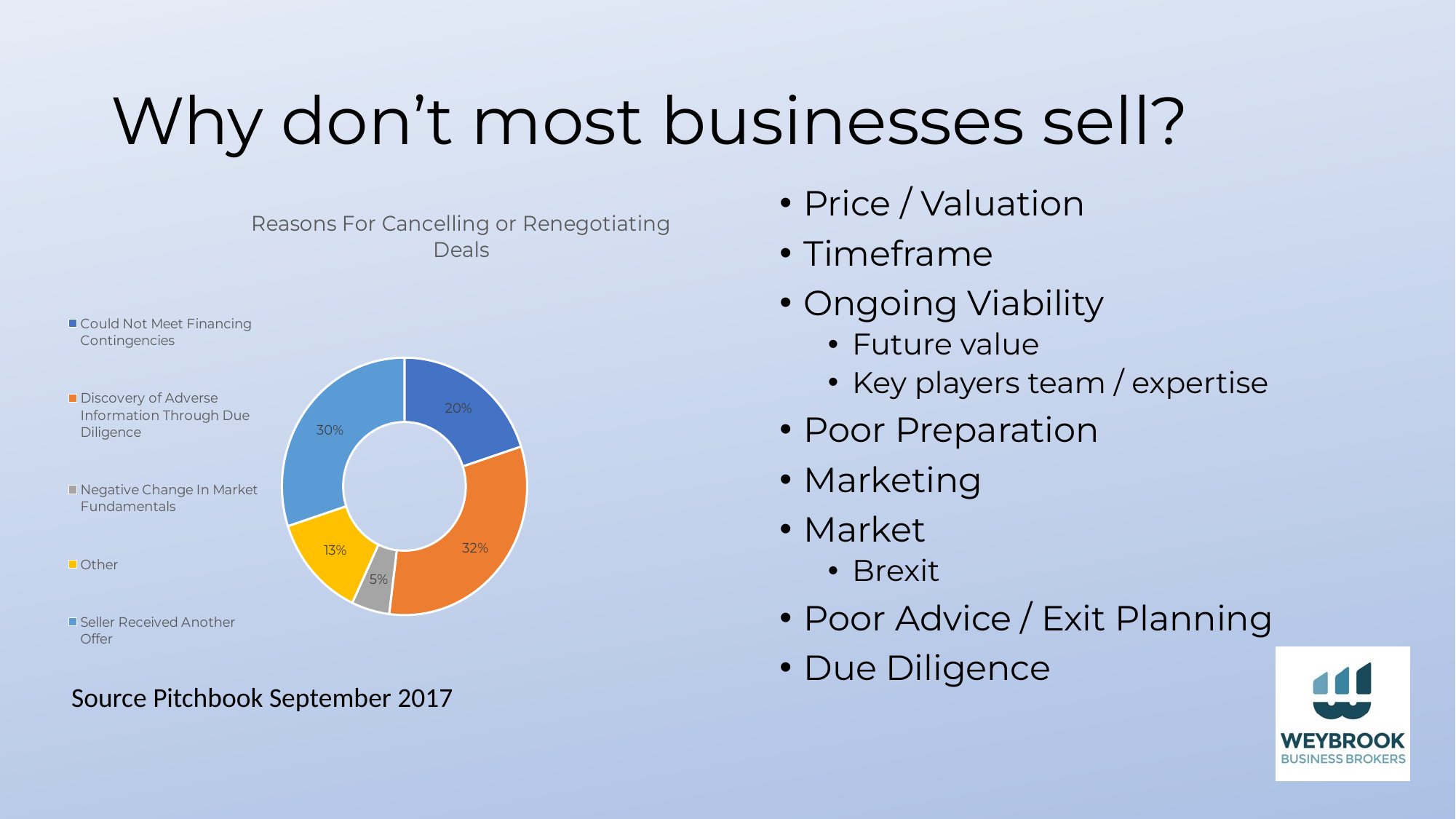

# Why don’t most businesses sell?

Price / Valuation
Timeframe
Ongoing Viability
Future value
Key players team / expertise
Poor Preparation
Marketing
Market
Brexit
Poor Advice / Exit Planning
Due Diligence

### Chart: Reasons For Cancelling or Renegotiating Deals

| Category |  |
|---|---|
| Could Not Meet Financing Contingencies | 0.2 |
| Discovery of Adverse Information Through Due Diligence | 0.32 |
| Negative Change In Market Fundamentals | 0.05 |
| Other | 0.13 |
| Seller Received Another Offer | 0.3 |
Source Pitchbook September 2017